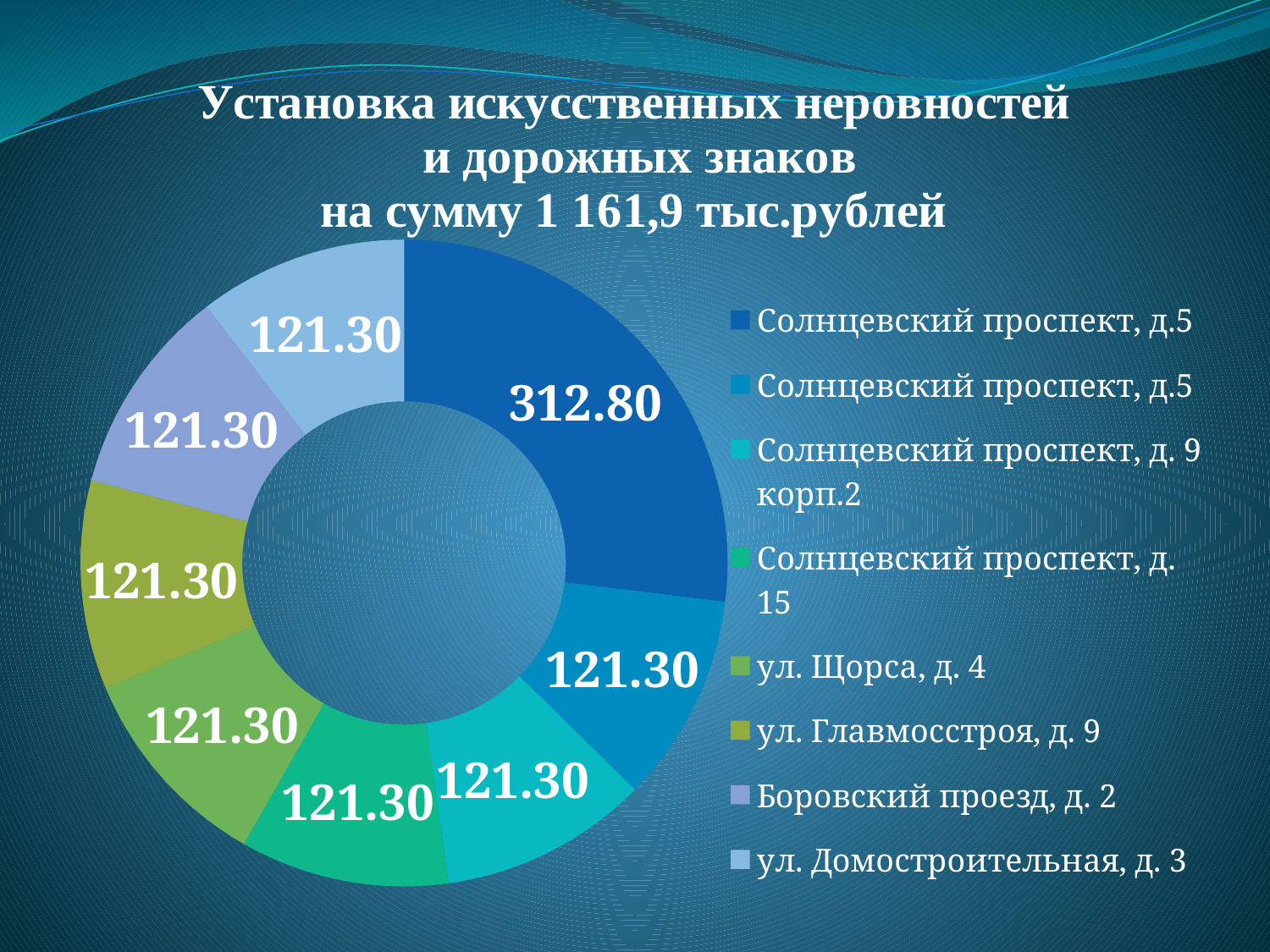

### Chart: Установка искусственных неровностей
 и дорожных знаков
на сумму 1 161,9 тыс.рублей

| Category | Установка искусственных неровностей и дорожных знаков на сумму 1 161,9 тыс.рублей Стоимость, тыс.рублей |
|---|---|
| Солнцевский проспект, д.5 | 312.8 |
| Солнцевский проспект, д.5 | 121.3 |
| Солнцевский проспект, д. 9 корп.2 | 121.3 |
| Солнцевский проспект, д. 15 | 121.3 |
| ул. Щорса, д. 4 | 121.3 |
| ул. Главмосстроя, д. 9 | 121.3 |
| Боровский проезд, д. 2 | 121.3 |
| ул. Домостроительная, д. 3 | 121.3 |